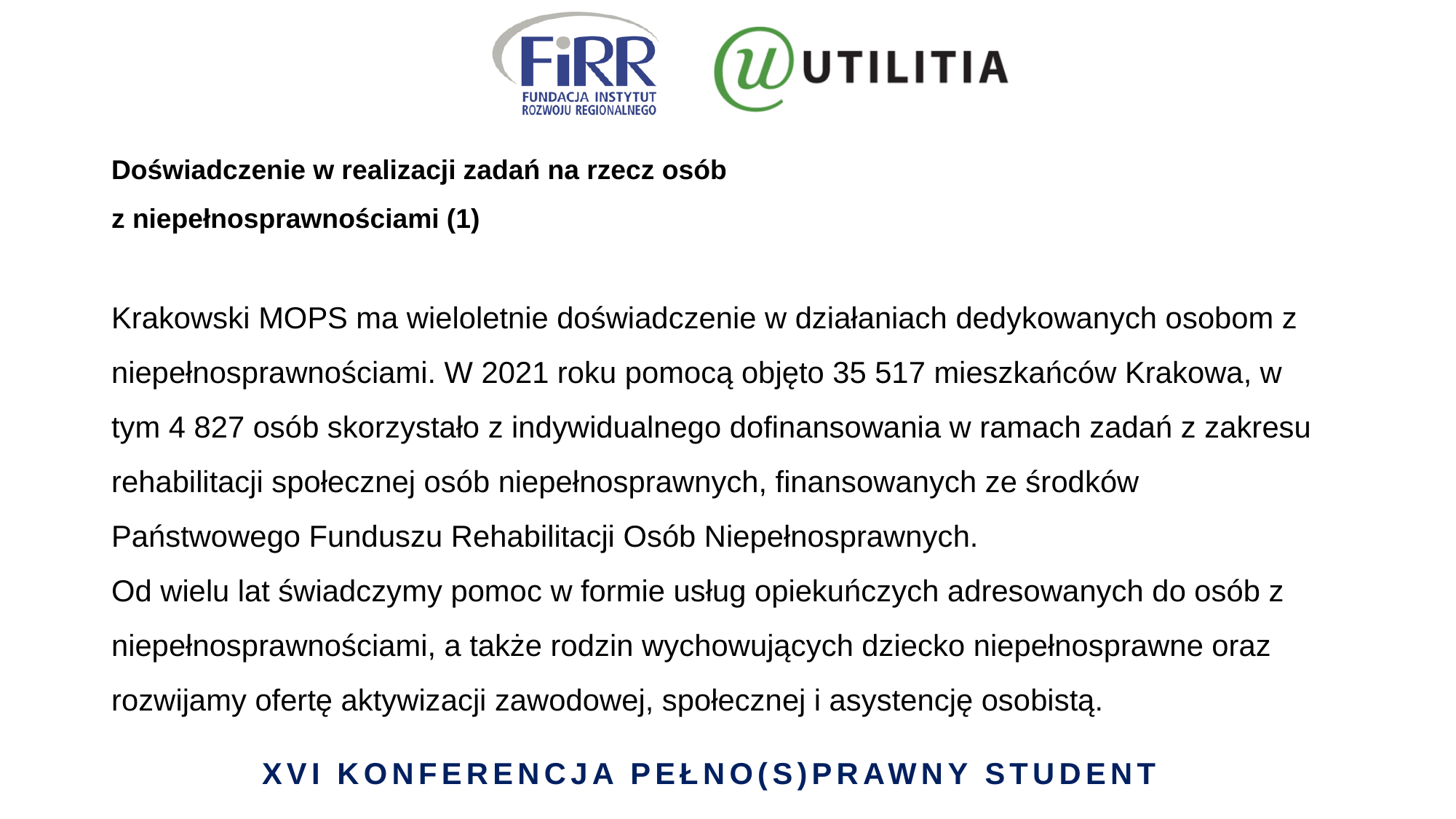

# Doświadczenie w realizacji zadań na rzecz osób z niepełnosprawnościami (1)
Krakowski MOPS ma wieloletnie doświadczenie w działaniach dedykowanych osobom z niepełnosprawnościami. W 2021 roku pomocą objęto 35 517 mieszkańców Krakowa, w tym 4 827 osób skorzystało z indywidualnego dofinansowania w ramach zadań z zakresu rehabilitacji społecznej osób niepełnosprawnych, finansowanych ze środków Państwowego Funduszu Rehabilitacji Osób Niepełnosprawnych.
Od wielu lat świadczymy pomoc w formie usług opiekuńczych adresowanych do osób z niepełnosprawnościami, a także rodzin wychowujących dziecko niepełnosprawne oraz rozwijamy ofertę aktywizacji zawodowej, społecznej i asystencję osobistą.